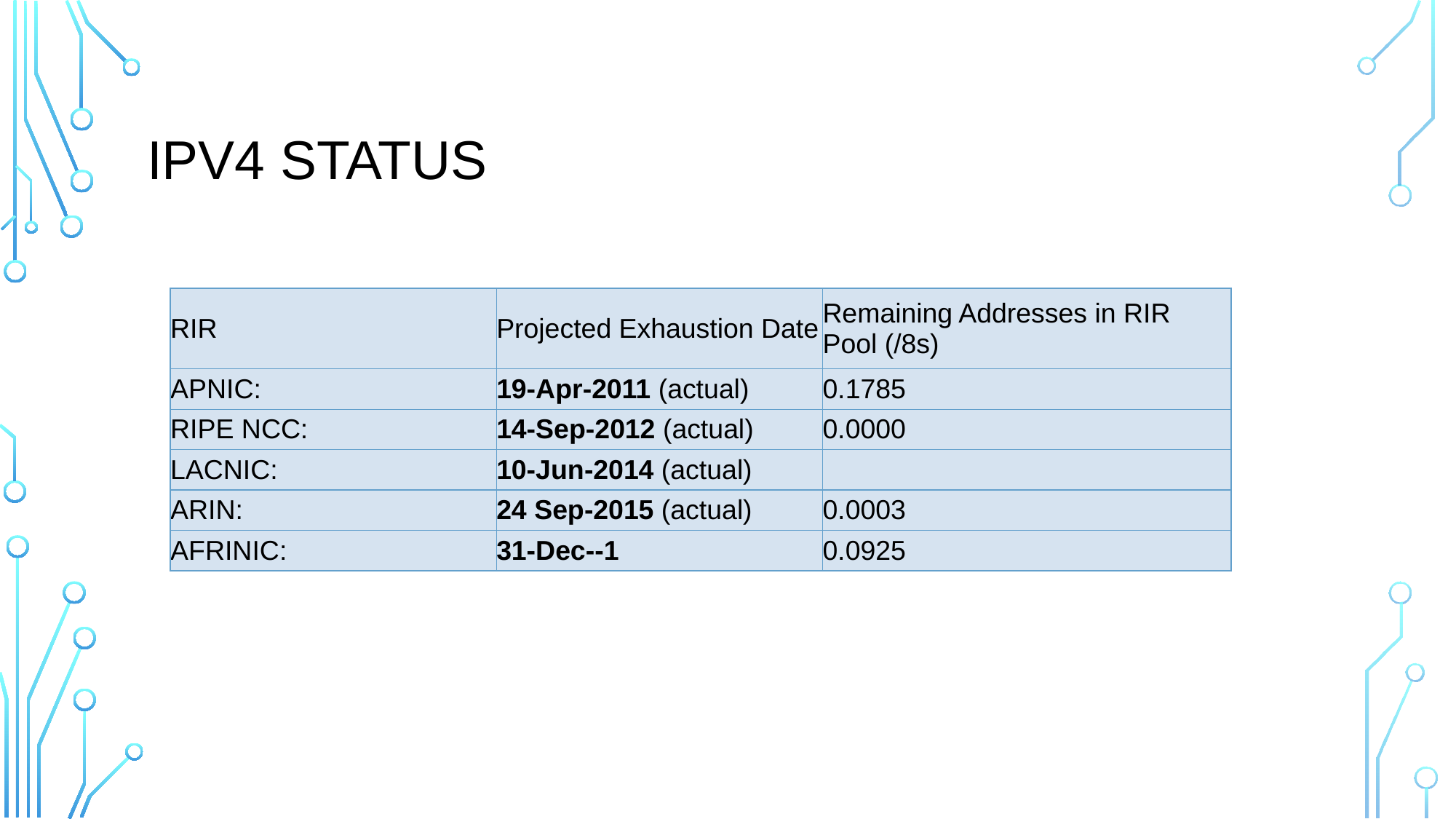

# Ipv4 status

| RIR | Projected Exhaustion Date | Remaining Addresses in RIR Pool (/8s) |
| --- | --- | --- |
| APNIC: | 19-Apr-2011 (actual) | 0.1785 |
| RIPE NCC: | 14-Sep-2012 (actual) | 0.0000 |
| LACNIC: | 10-Jun-2014 (actual) |  |
| ARIN: | 24 Sep-2015 (actual) | 0.0003 |
| AFRINIC: | 31-Dec--1 | 0.0925 |